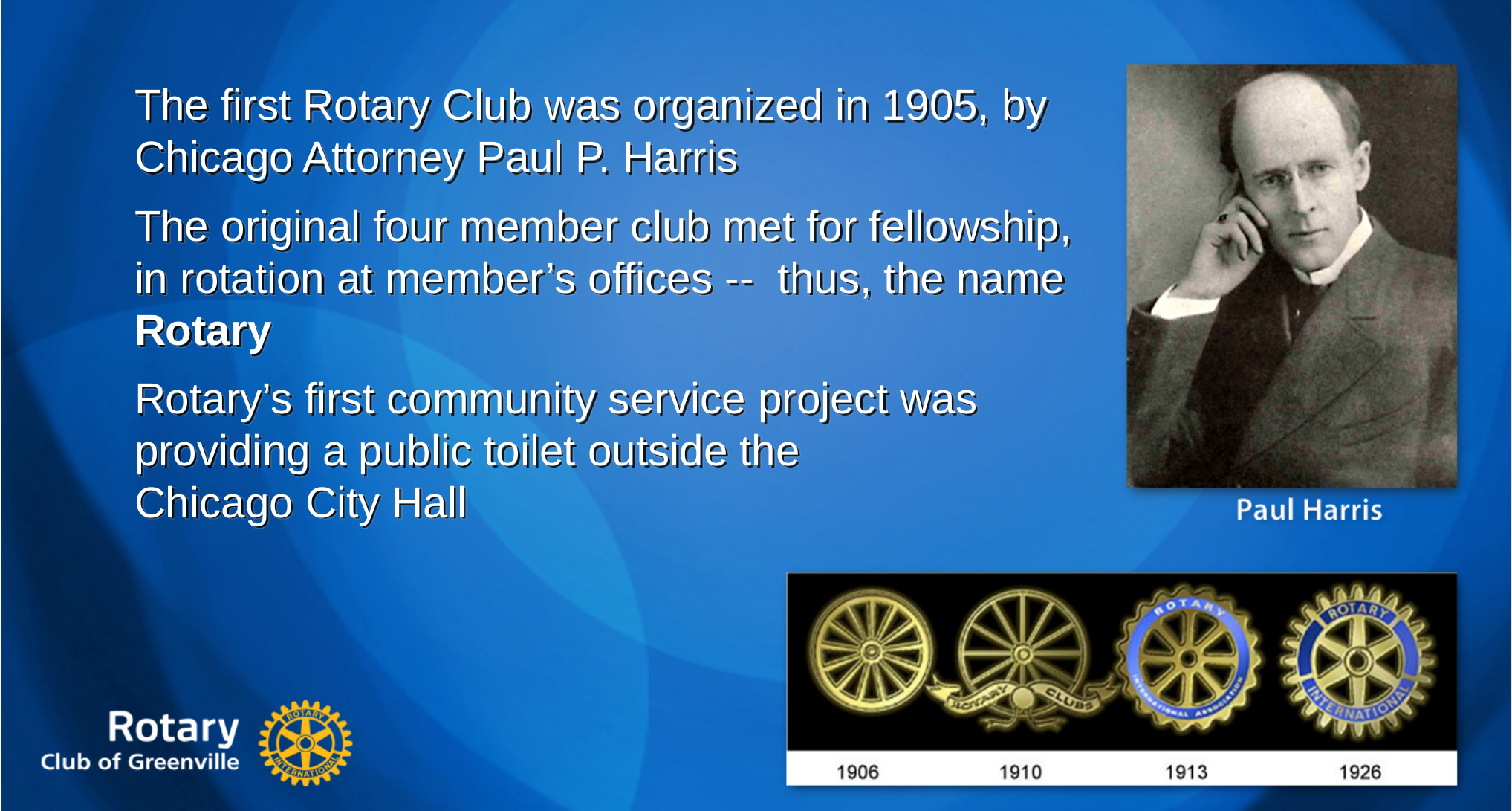

The first Rotary Club was organized in 1905, by Chicago Attorney Paul P. Harris

The original four member club met for fellowship,
in rotation at member’s offices --  thus, the name Rotary

Rotary’s first community service project was providing a public toilet outside the
Chicago City Hall